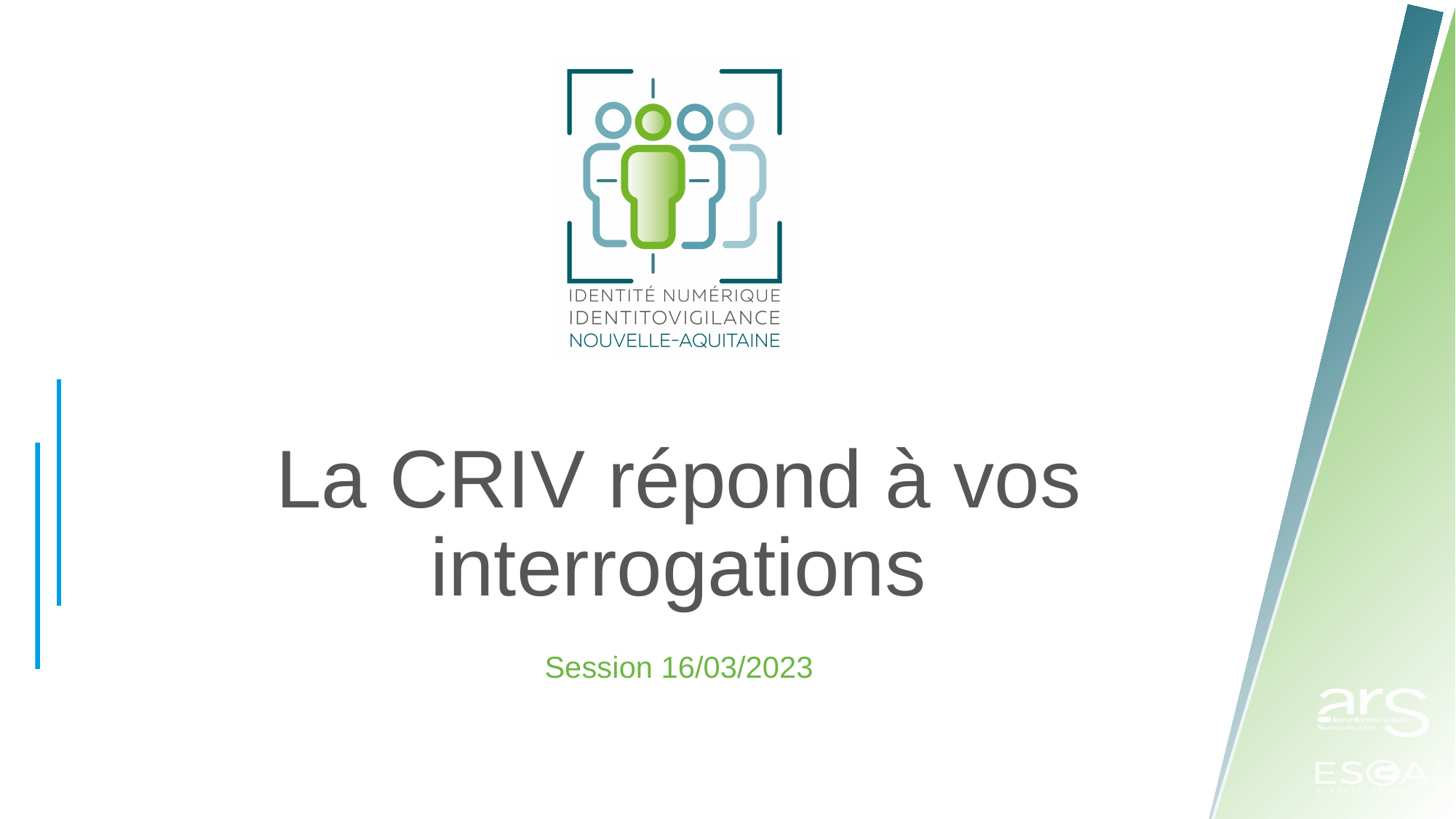

# La CRIV répond à vos interrogations
Session 16/03/2023